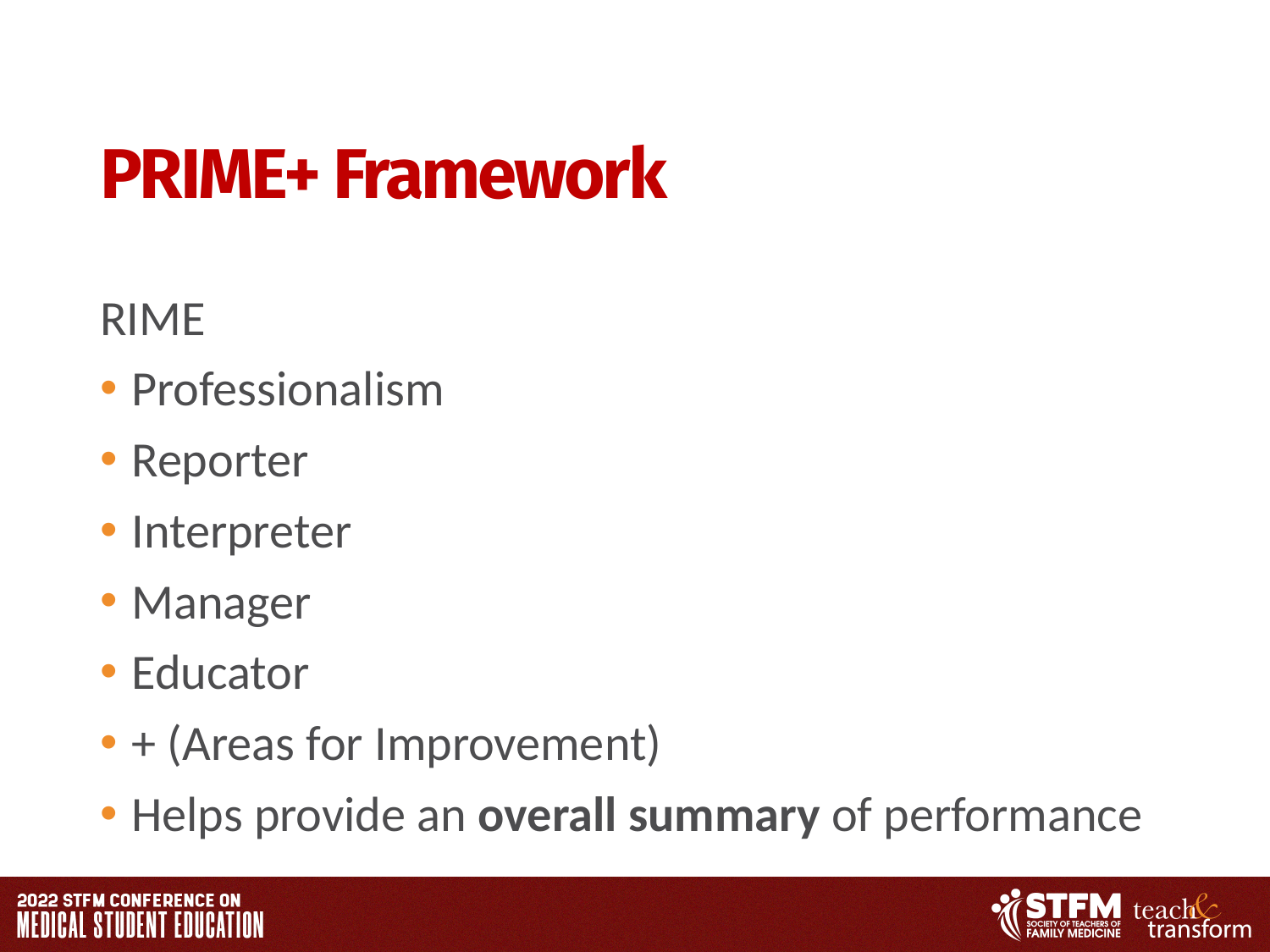

# PRIME+ Framework​
RIME​
Professionalism​
Reporter​
Interpreter​
Manager​
Educator​
+ (Areas for Improvement)​
Helps provide an overall summary of performance​